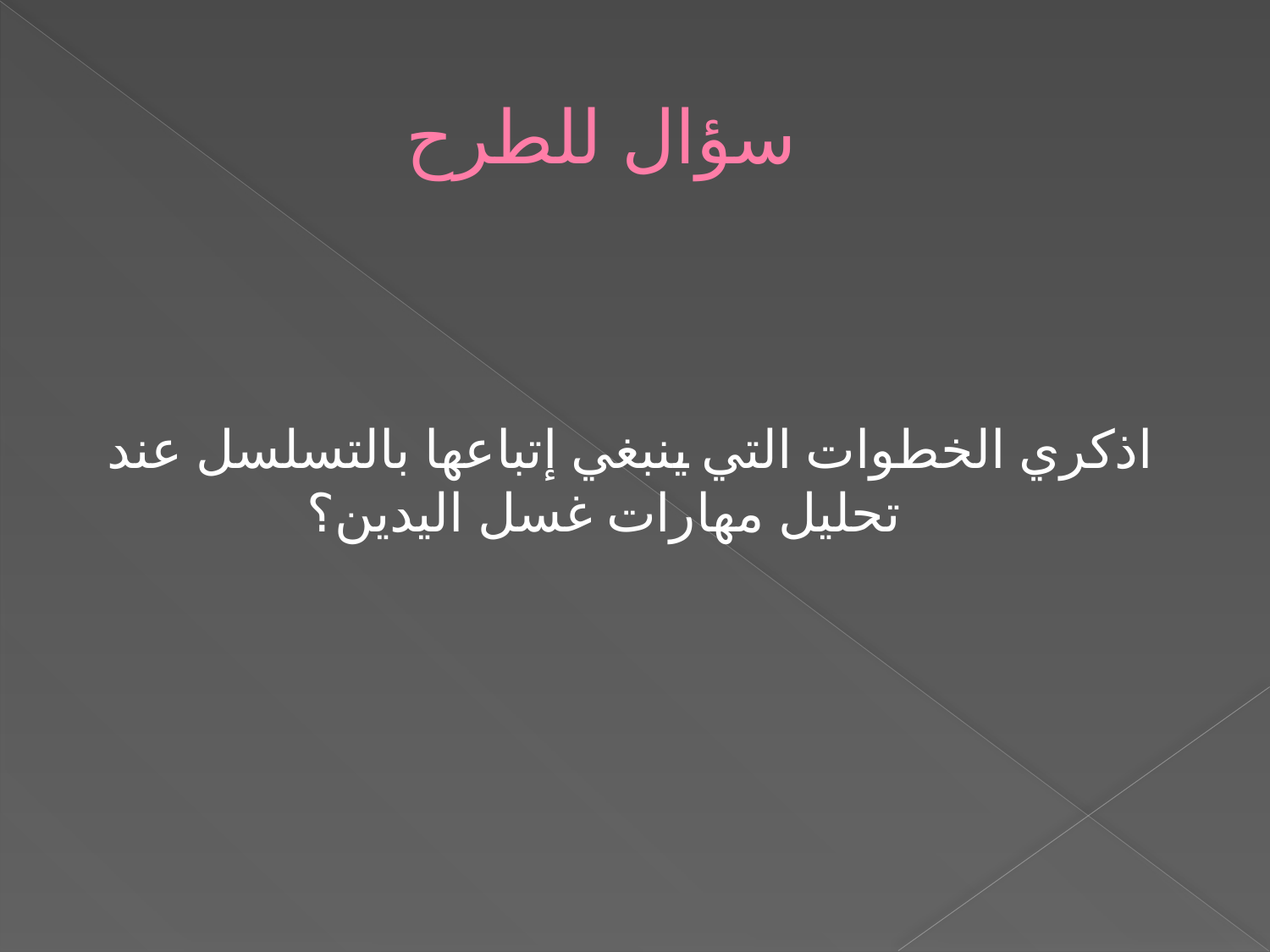

# سؤال للطرح

اذكري الخطوات التي ينبغي إتباعها بالتسلسل عند تحليل مهارات غسل اليدين؟